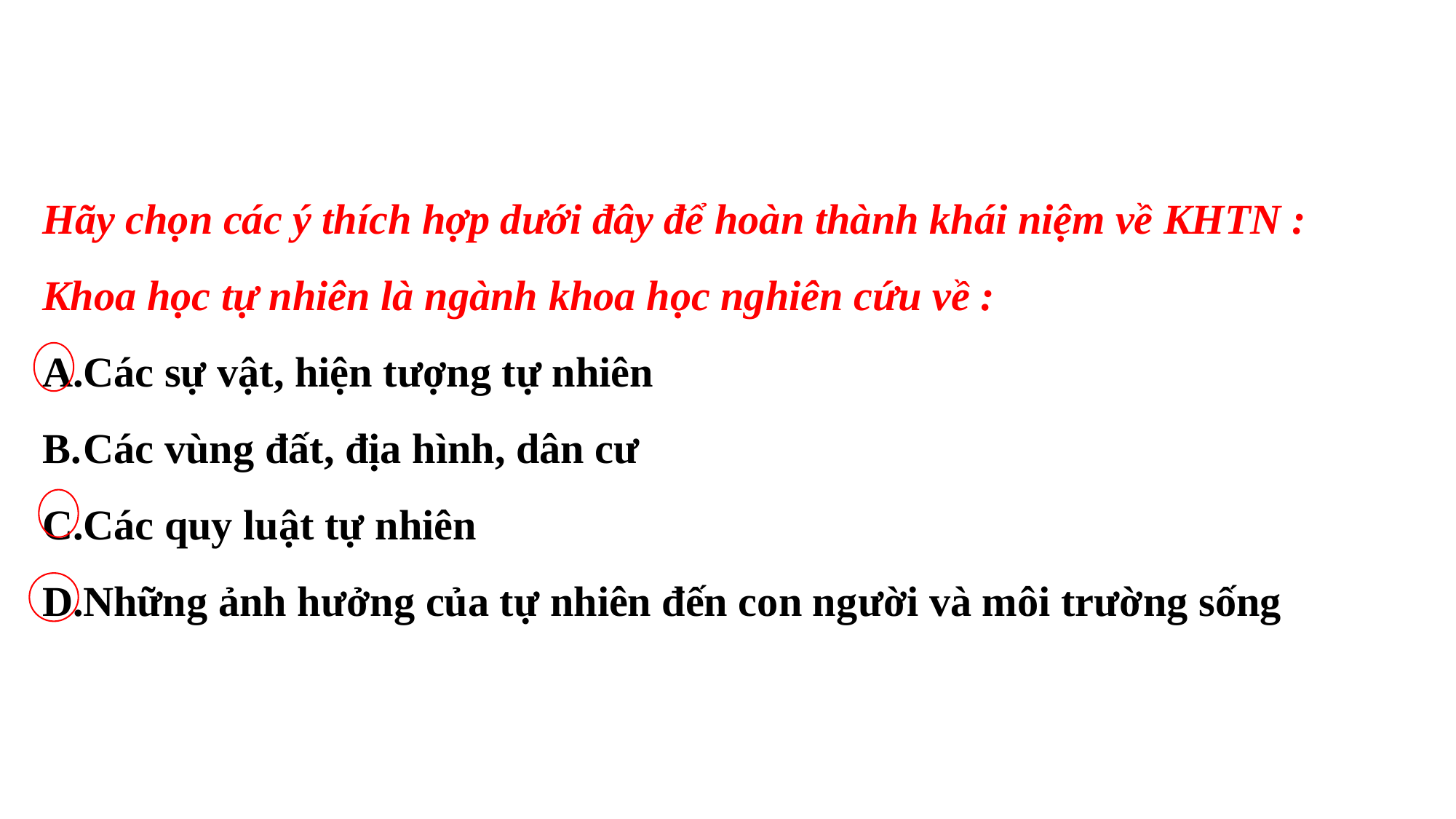

Hãy chọn các ý thích hợp dưới đây để hoàn thành khái niệm về KHTN :
Khoa học tự nhiên là ngành khoa học nghiên cứu về :
Các sự vật, hiện tượng tự nhiên
Các vùng đất, địa hình, dân cư
Các quy luật tự nhiên
Những ảnh hưởng của tự nhiên đến con người và môi trường sống